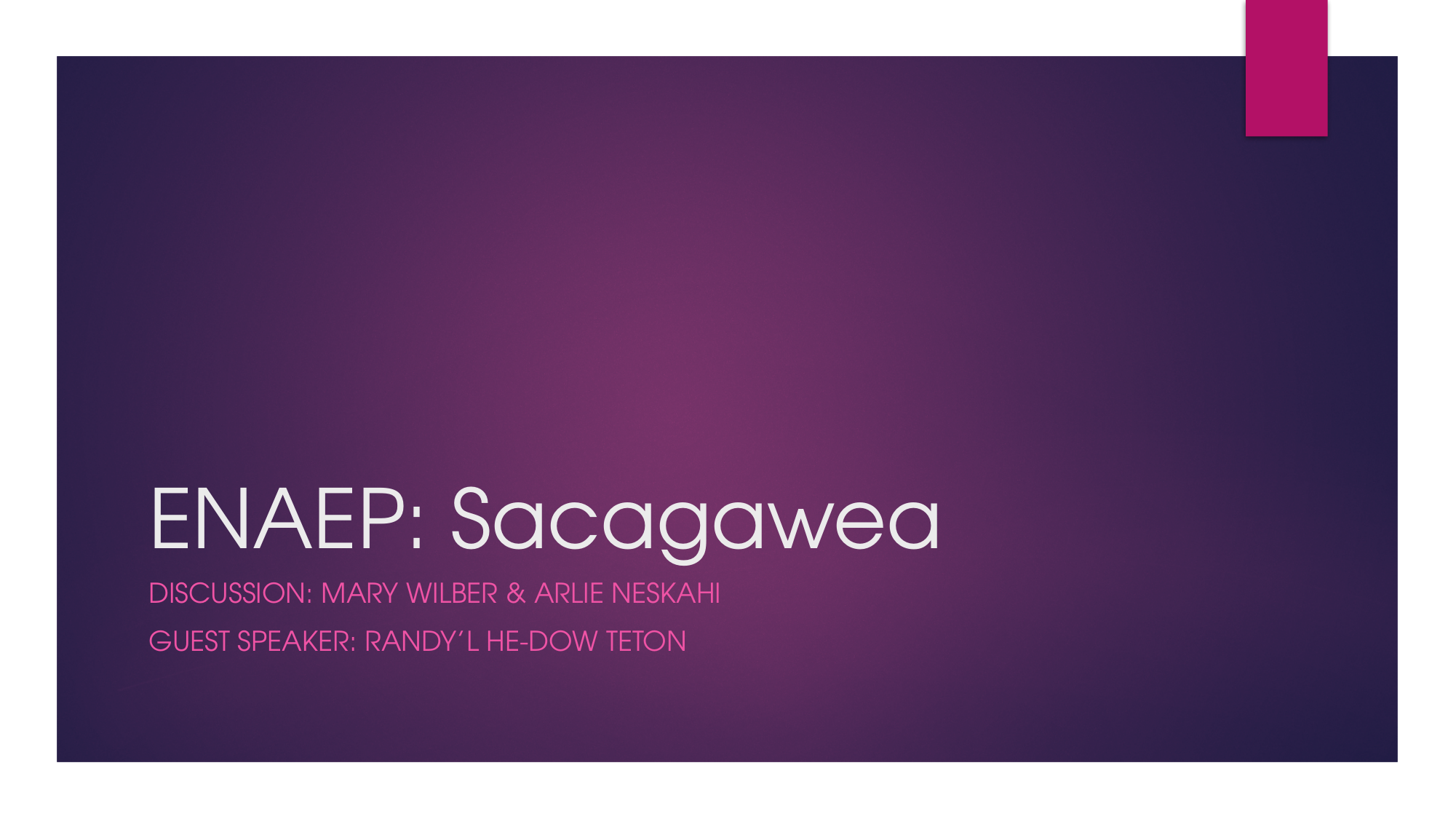

# ENAEP: Sacagawea
Discussion: Mary Wilber & Arlie Neskahi
Guest speaker: Randy’l He-Dow teton